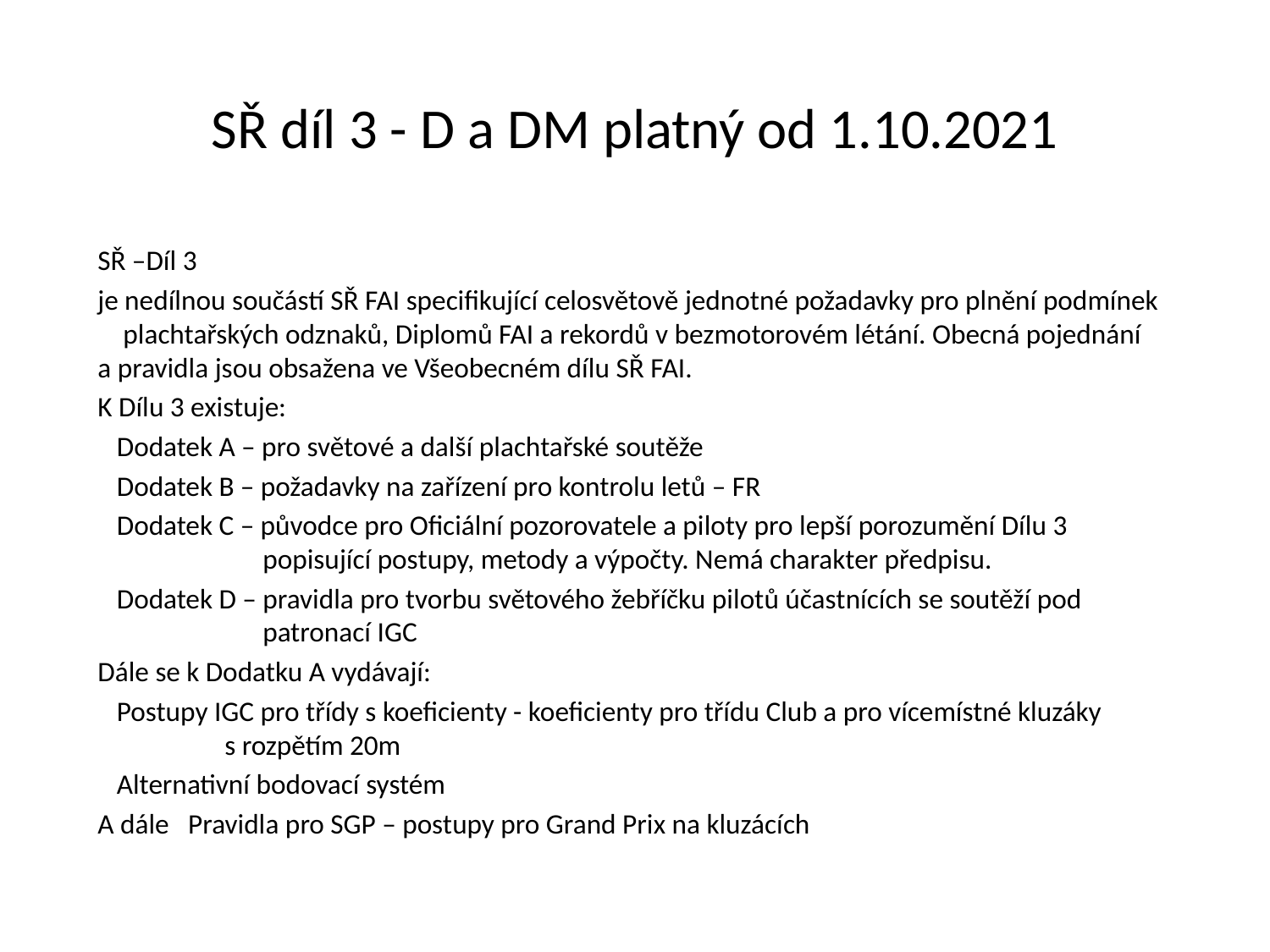

# SŘ díl 3 - D a DM platný od 1.10.2021
SŘ –Díl 3
je nedílnou součástí SŘ FAI specifikující celosvětově jednotné požadavky pro plnění podmínek     plachtařských odznaků, Diplomů FAI a rekordů v bezmotorovém létání. Obecná pojednání a pravidla jsou obsažena ve Všeobecném dílu SŘ FAI.
K Dílu 3 existuje:
   Dodatek A – pro světové a další plachtařské soutěže
   Dodatek B – požadavky na zařízení pro kontrolu letů – FR
   Dodatek C – původce pro Oficiální pozorovatele a piloty pro lepší porozumění Dílu 3 	  	      popisující postupy, metody a výpočty. Nemá charakter předpisu.
   Dodatek D – pravidla pro tvorbu světového žebříčku pilotů účastnících se soutěží pod 	   	      patronací IGC
Dále se k Dodatku A vydávají:
   Postupy IGC pro třídy s koeficienty - koeficienty pro třídu Club a pro vícemístné kluzáky 		s rozpětím 20m
   Alternativní bodovací systém
A dále   Pravidla pro SGP – postupy pro Grand Prix na kluzácích